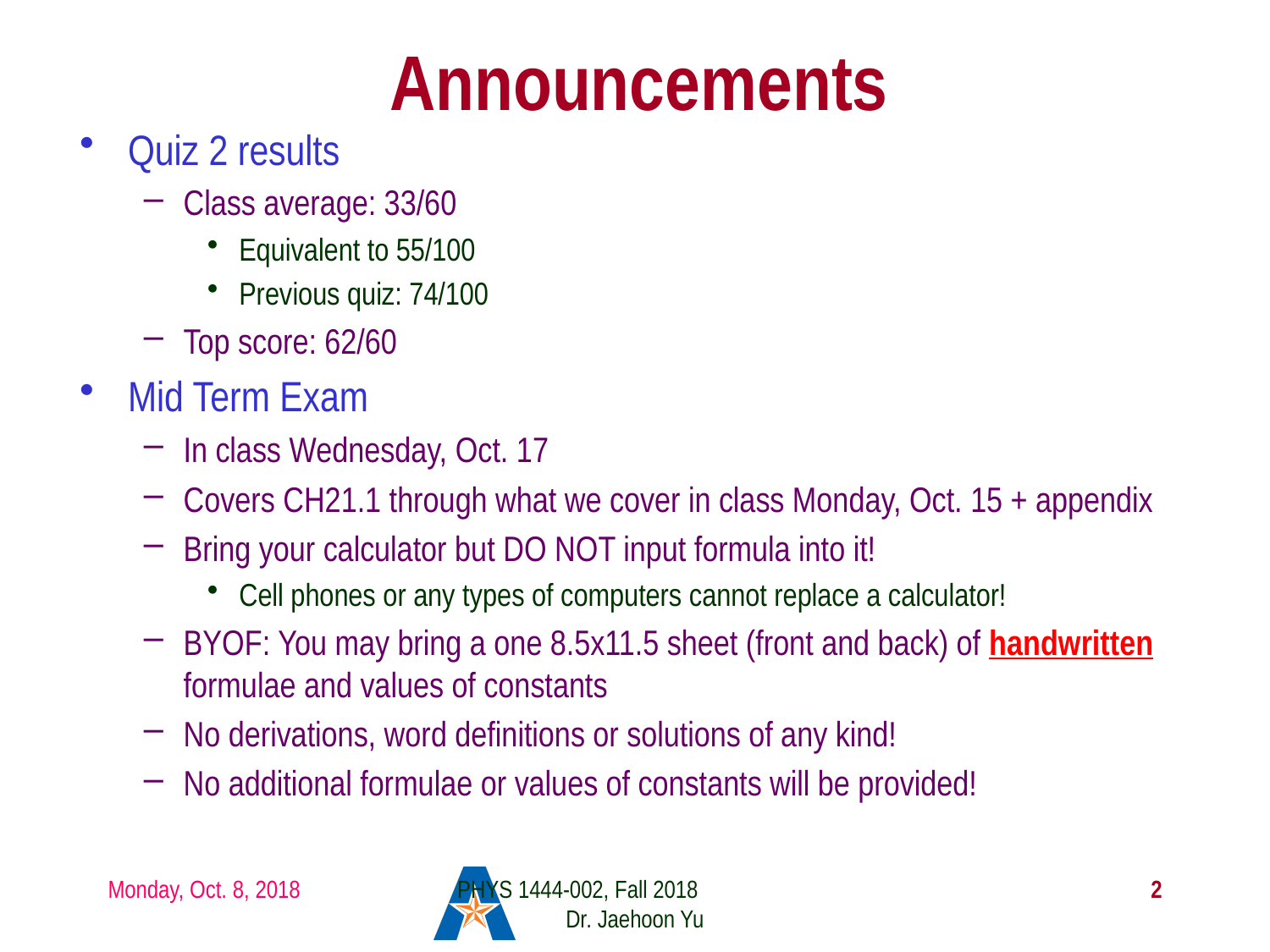

# Announcements
Quiz 2 results
Class average: 33/60
Equivalent to 55/100
Previous quiz: 74/100
Top score: 62/60
Mid Term Exam
In class Wednesday, Oct. 17
Covers CH21.1 through what we cover in class Monday, Oct. 15 + appendix
Bring your calculator but DO NOT input formula into it!
Cell phones or any types of computers cannot replace a calculator!
BYOF: You may bring a one 8.5x11.5 sheet (front and back) of handwritten formulae and values of constants
No derivations, word definitions or solutions of any kind!
No additional formulae or values of constants will be provided!
Monday, Oct. 8, 2018
PHYS 1444-002, Fall 2018                     Dr. Jaehoon Yu
2